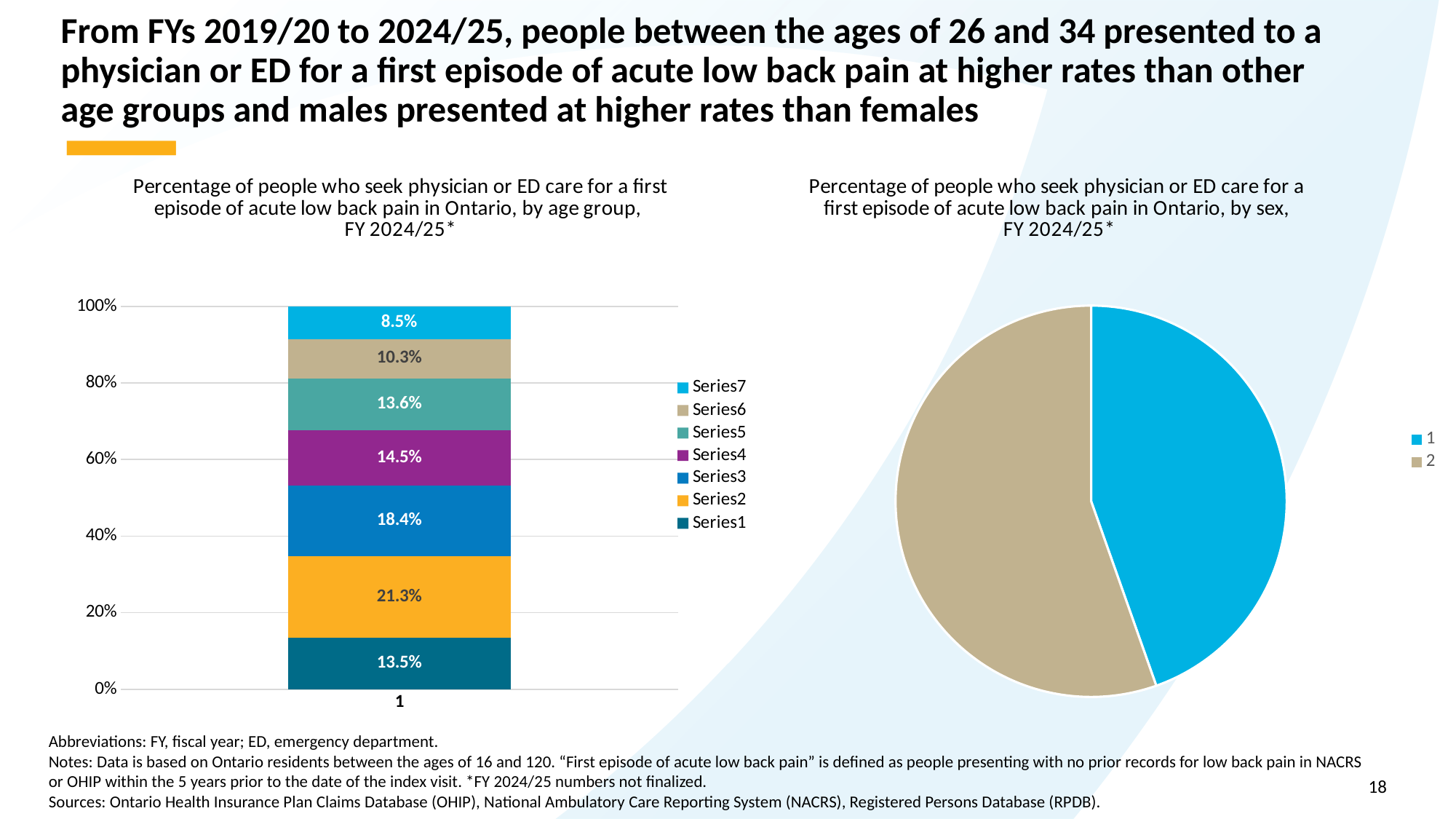

# From FYs 2019/20 to 2024/25, people between the ages of 26 and 34 presented to a physician or ED for a first episode of acute low back pain at higher rates than other age groups and males presented at higher rates than females

### Chart: Percentage of people who seek physician or ED care for a first episode of acute low back pain in Ontario, by age group, FY 2024/25*

| Category |  |  |  |  |  |  |  |
|---|---|---|---|---|---|---|---|

### Chart: Percentage of people who seek physician or ED care for a first episode of acute low back pain in Ontario, by sex, FY 2024/25*

| Category |  |  |
|---|---|---|
Abbreviations: FY, fiscal year; ED, emergency department.
Notes: Data is based on Ontario residents between the ages of 16 and 120. “First episode of acute low back pain” is defined as people presenting with no prior records for low back pain in NACRS or OHIP within the 5 years prior to the date of the index visit. *FY 2024/25 numbers not finalized.
Sources: Ontario Health Insurance Plan Claims Database (OHIP), National Ambulatory Care Reporting System (NACRS), Registered Persons Database (RPDB).